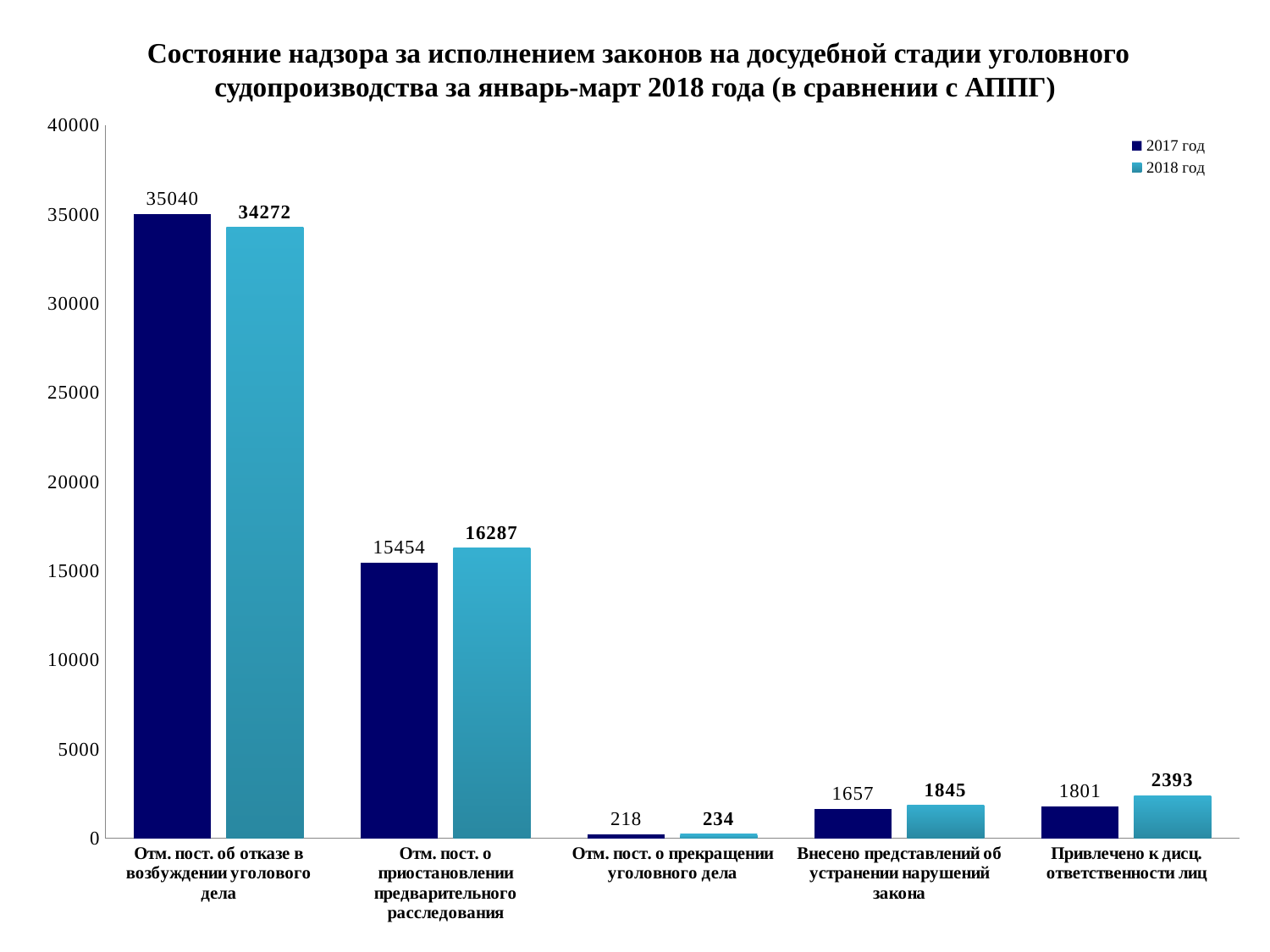

Состояние надзора за исполнением законов на досудебной стадии уголовного судопроизводства за январь-март 2018 года (в сравнении с АППГ)

### Chart

| Category | 2017 год | 2018 год |
|---|---|---|
| Отм. пост. об отказе в возбуждении уголового дела | 35040.0 | 34272.0 |
| Отм. пост. о приостановлении предварительного расследования | 15454.0 | 16287.0 |
| Отм. пост. о прекращении уголовного дела | 218.0 | 234.0 |
| Внесено представлений об устранении нарушений закона | 1657.0 | 1845.0 |
| Привлечено к дисц. ответственности лиц | 1801.0 | 2393.0 |